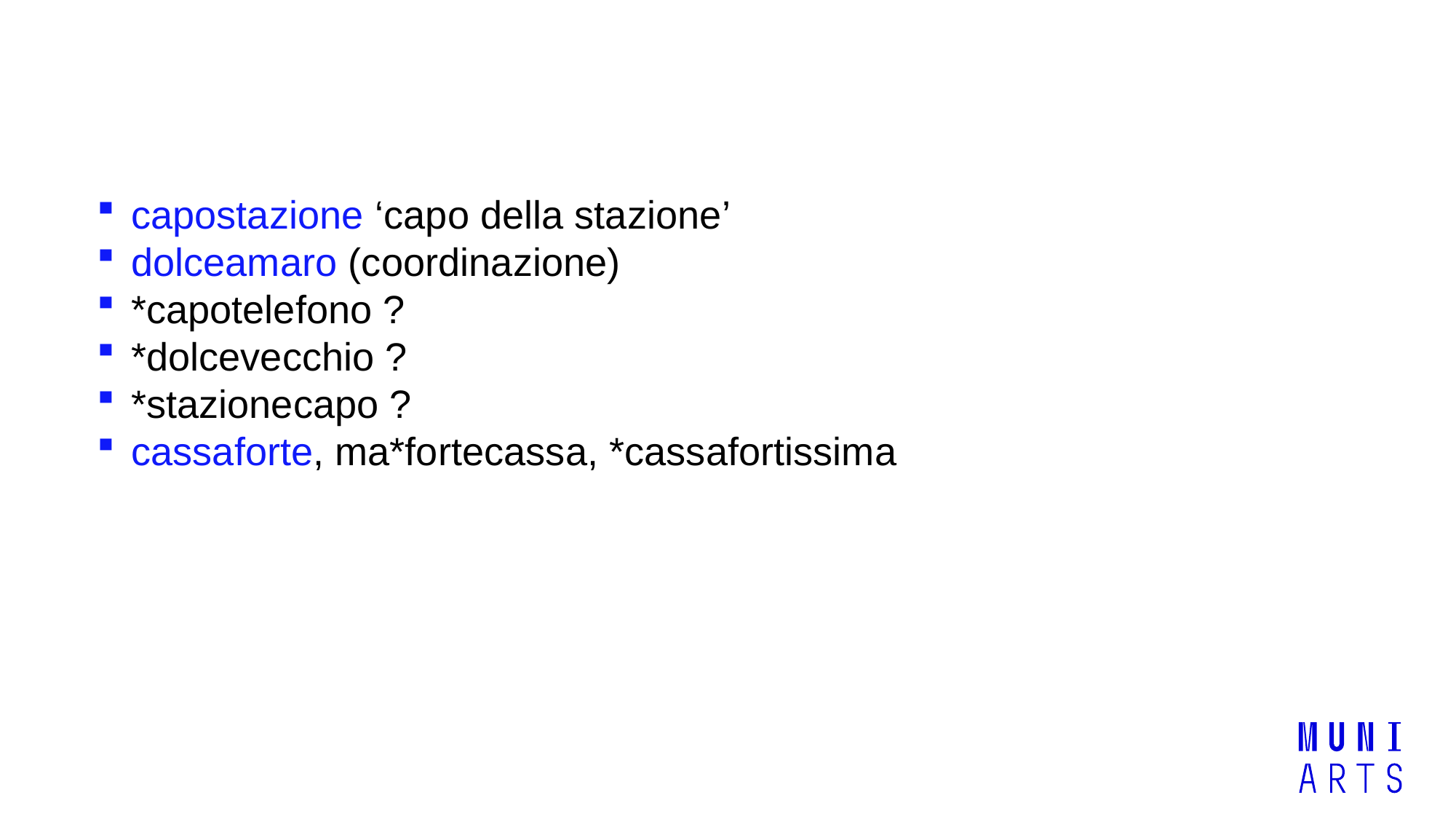

#
capostazione ‘capo della stazione’
dolceamaro (coordinazione)
*capotelefono ?
*dolcevecchio ?
*stazionecapo ?
cassaforte, ma*fortecassa, *cassafortissima